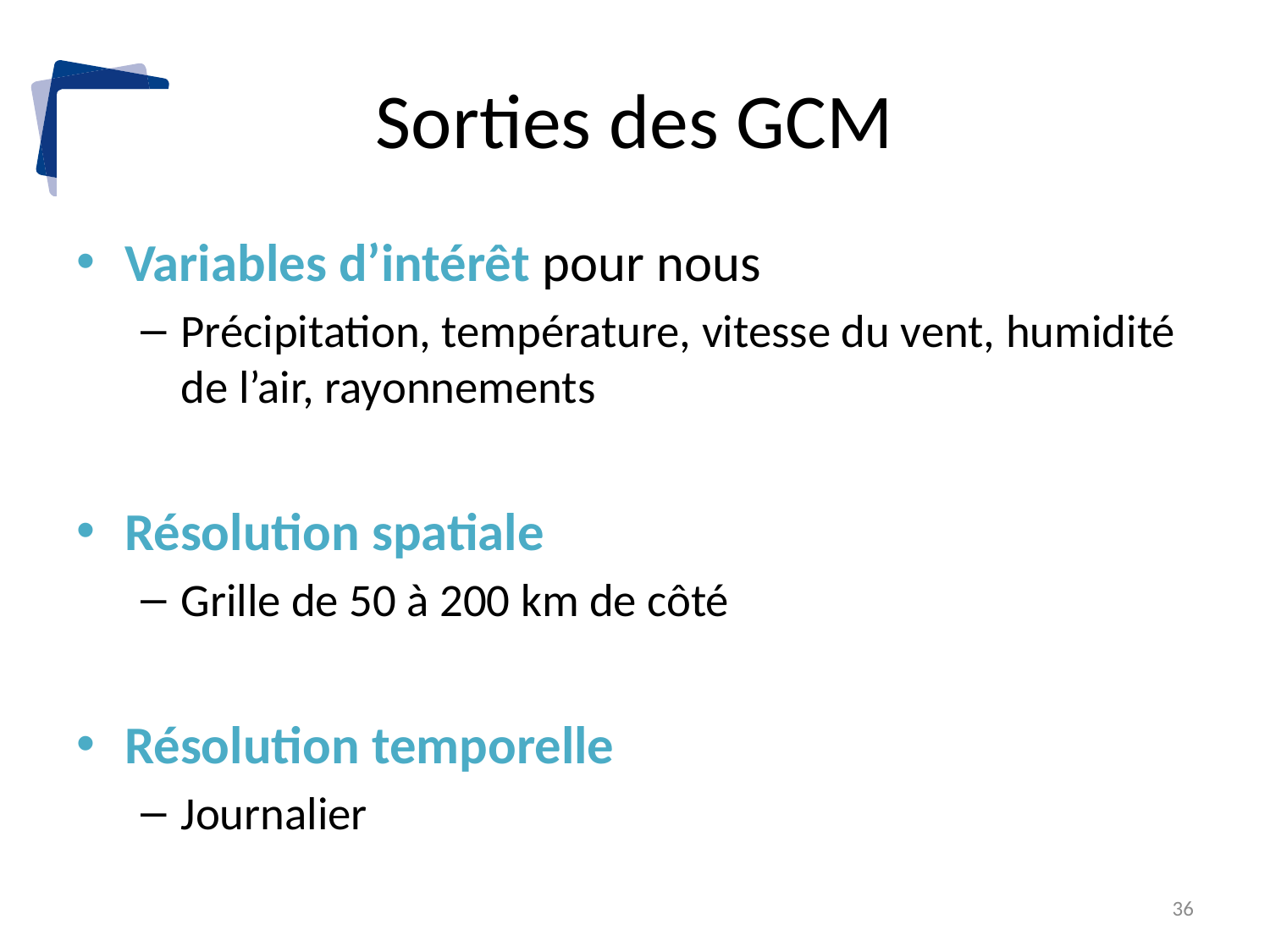

# Sorties des GCM
Variables d’intérêt pour nous
Précipitation, température, vitesse du vent, humidité de l’air, rayonnements

Résolution spatiale
Grille de 50 à 200 km de côté

Résolution temporelle
Journalier
36